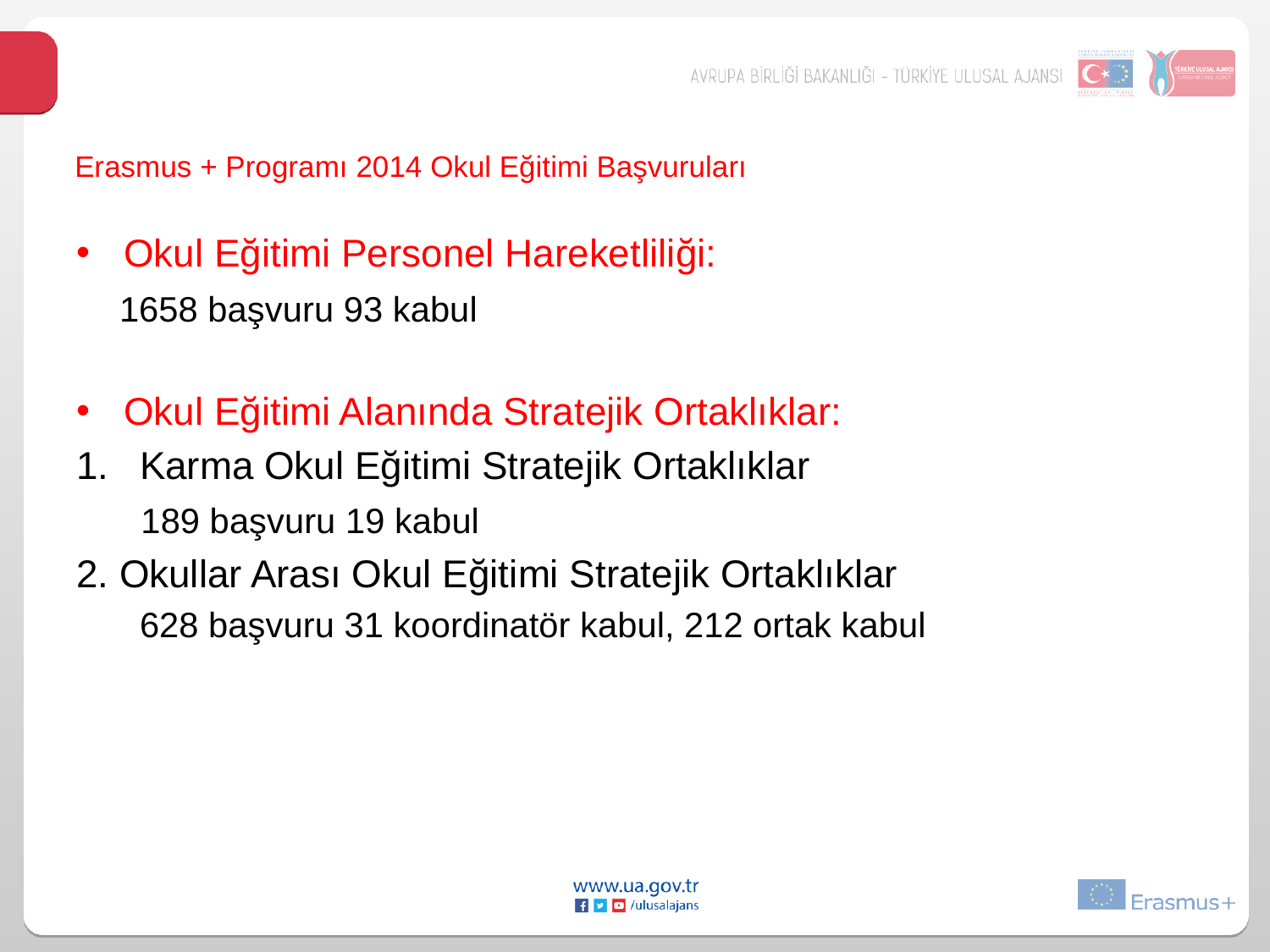

# Erasmus + Programı 2014 Okul Eğitimi Başvuruları
Okul Eğitimi Personel Hareketliliği:
    1658 başvuru 93 kabul

Okul Eğitimi Alanında Stratejik Ortaklıklar:
Karma Okul Eğitimi Stratejik Ortaklıklar
      189 başvuru 19 kabul
2. Okullar Arası Okul Eğitimi Stratejik Ortaklıklar
628 başvuru 31 koordinatör kabul, 212 ortak kabul